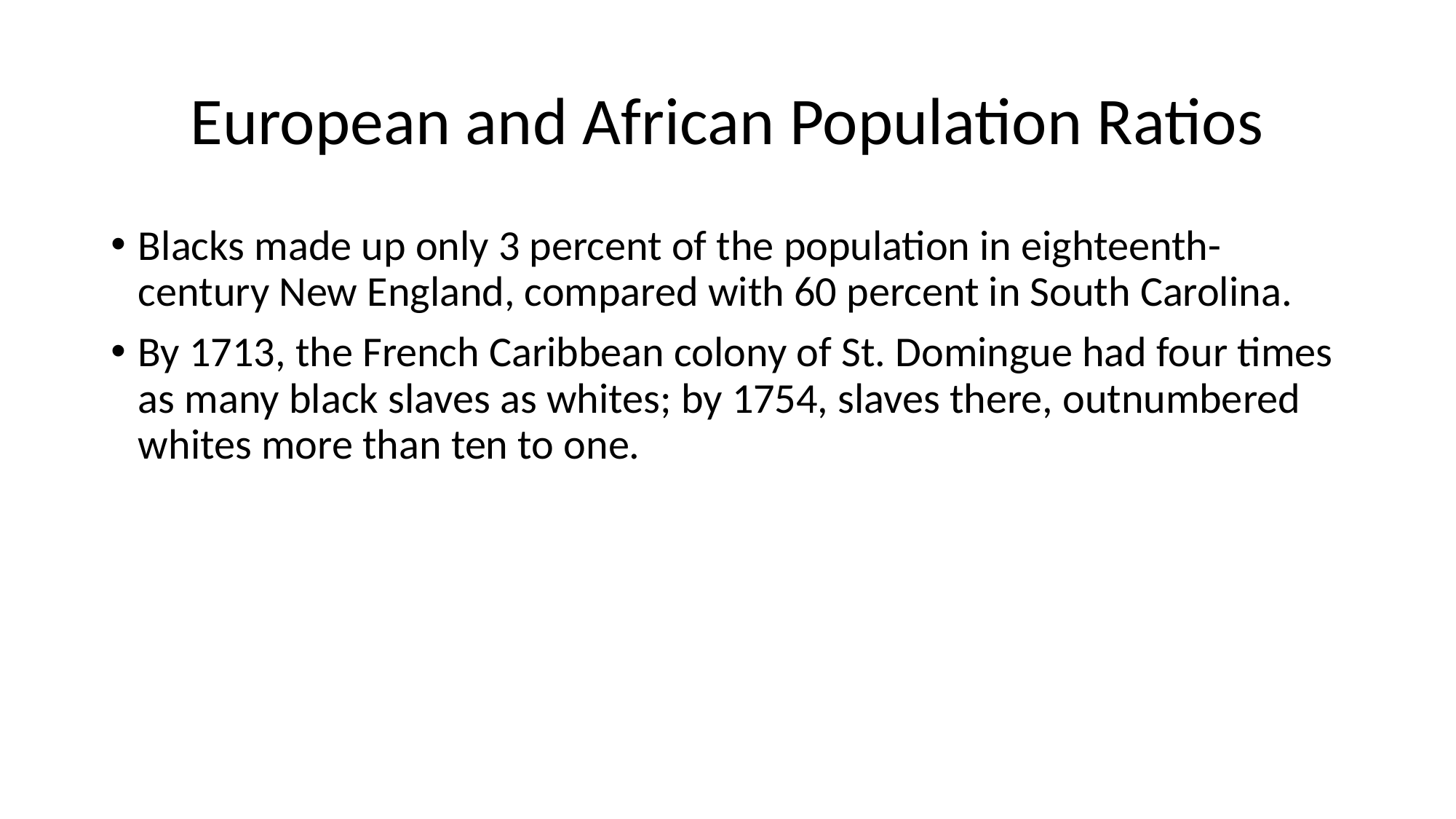

# European and African Population Ratios
Blacks made up only 3 percent of the population in eighteenth-century New England, compared with 60 percent in South Carolina.
By 1713, the French Caribbean colony of St. Domingue had four times as many black slaves as whites; by 1754, slaves there, outnumbered whites more than ten to one.